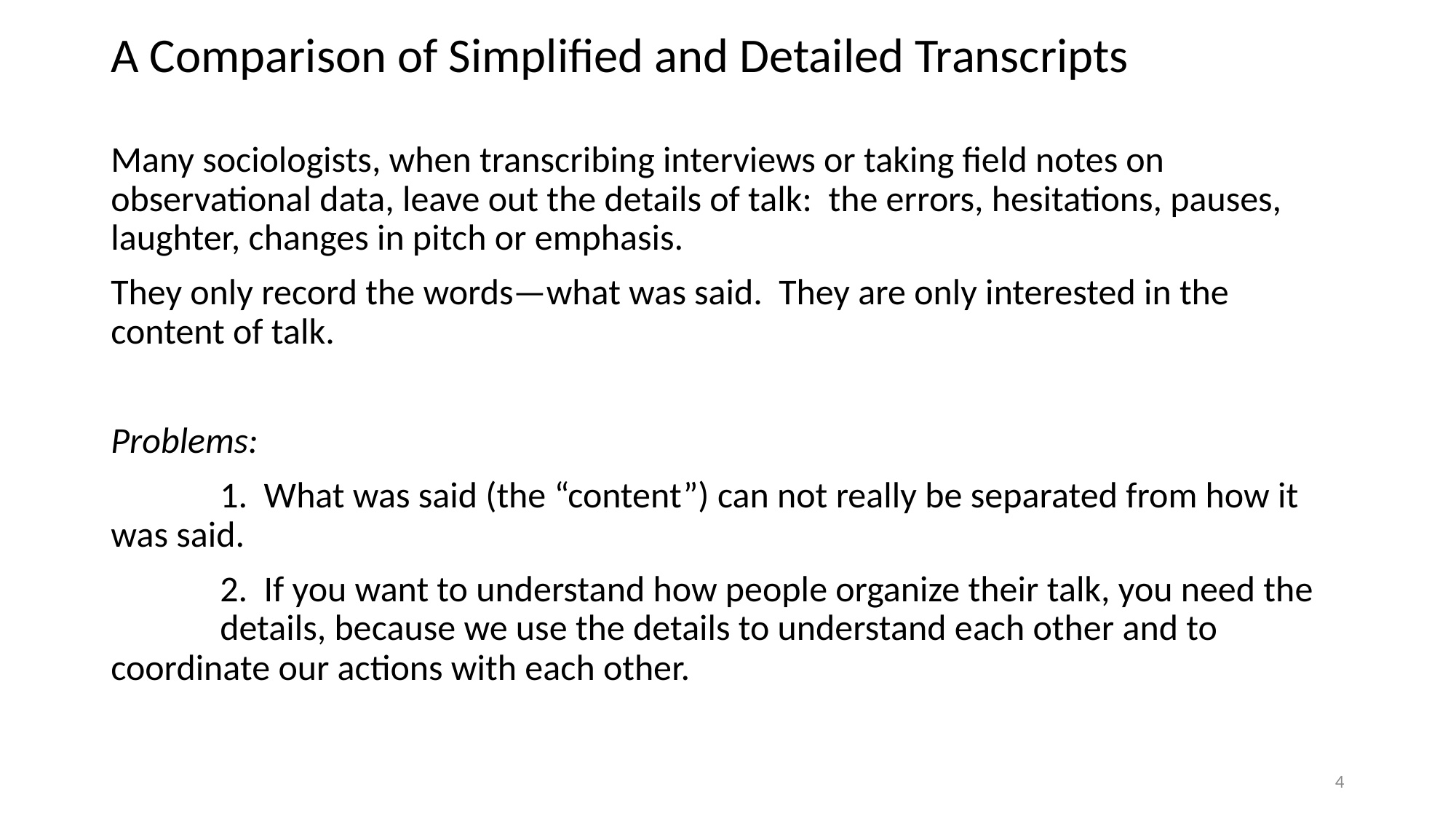

# A Comparison of Simplified and Detailed Transcripts
Many sociologists, when transcribing interviews or taking field notes on observational data, leave out the details of talk:  the errors, hesitations, pauses, laughter, changes in pitch or emphasis.
They only record the words—what was said.  They are only interested in the content of talk.

Problems:
 	1.  What was said (the “content”) can not really be separated from how it 	was said.
 	2.  If you want to understand how people organize their talk, you need the 	details, because we use the details to understand each other and to 	coordinate our actions with each other.

4